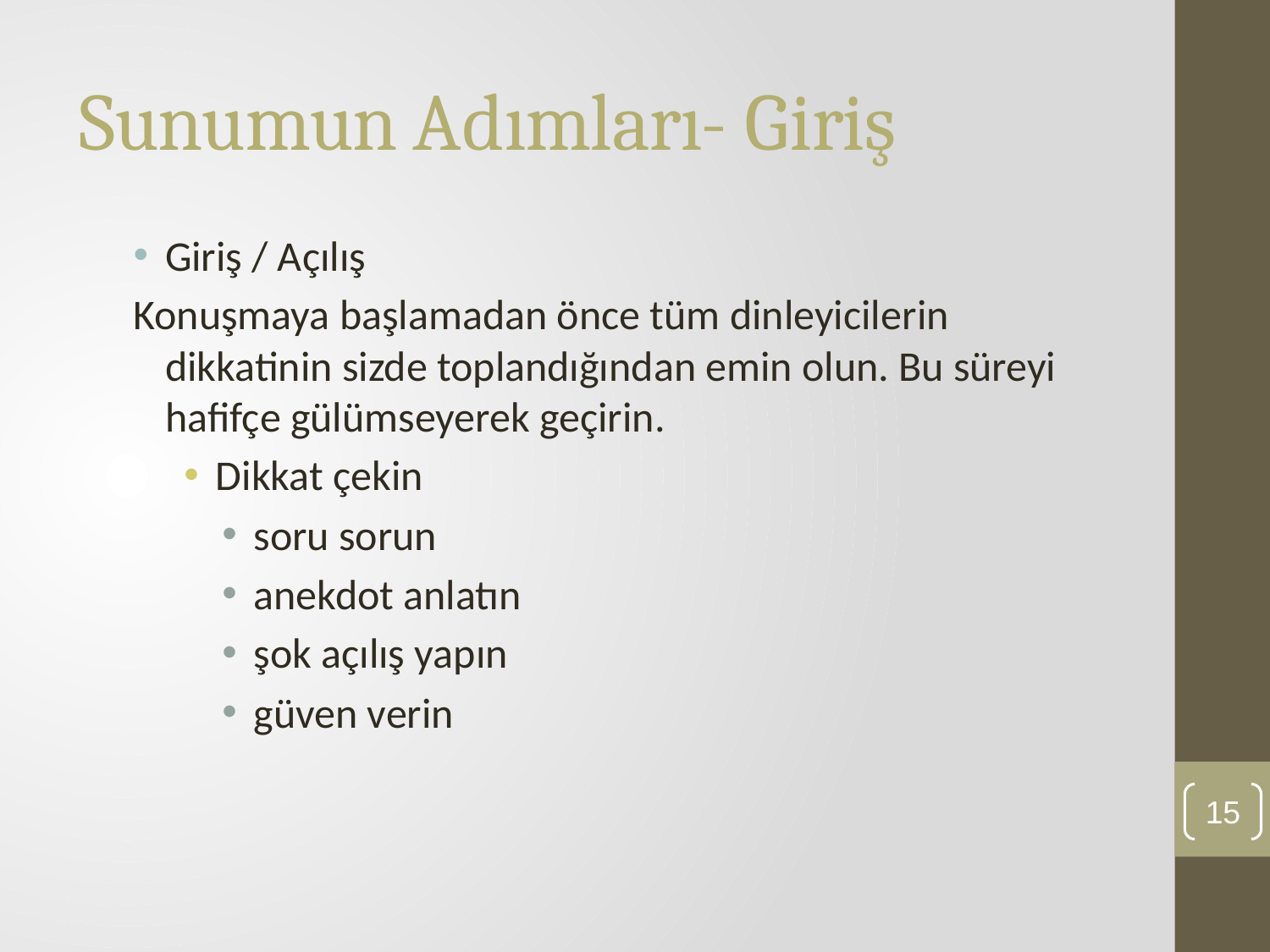

# Sunumun Adımları- Giriş
Giriş / Açılış
Konuşmaya başlamadan önce tüm dinleyicilerin dikkatinin sizde toplandığından emin olun. Bu süreyi hafifçe gülümseyerek geçirin.
Dikkat çekin
soru sorun
anekdot anlatın
şok açılış yapın
güven verin
15